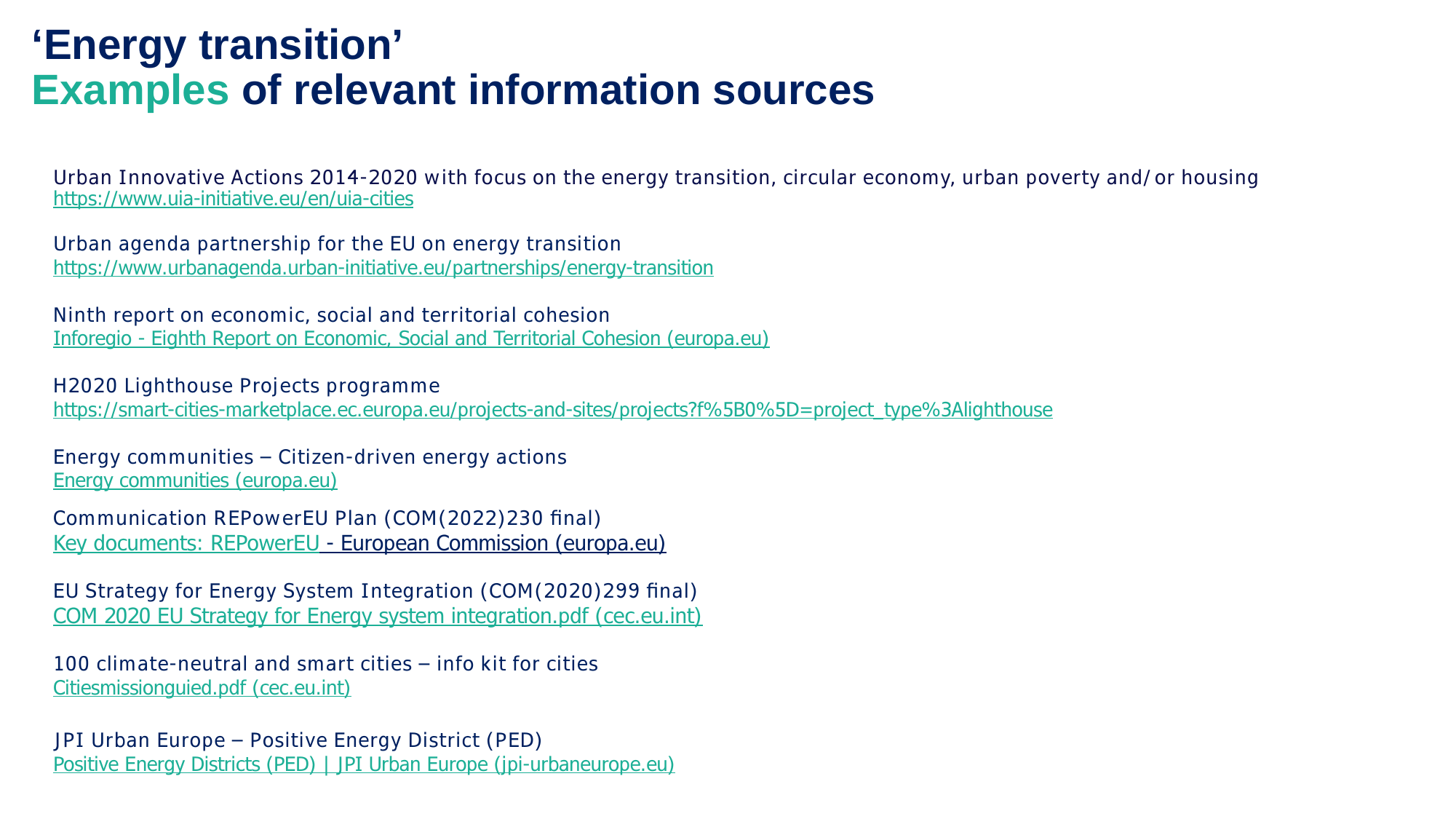

# ‘Energy transition’ Examples of relevant information sources
Urban Innovative Actions 2014-2020 with focus on the energy transition, circular economy, urban poverty and/or housing
https://www.uia-initiative.eu/en/uia-cities

Urban agenda partnership for the EU on energy transition
https://www.urbanagenda.urban-initiative.eu/partnerships/energy-transition

Ninth report on economic, social and territorial cohesion
Inforegio - Eighth Report on Economic, Social and Territorial Cohesion (europa.eu)

H2020 Lighthouse Projects programme
https://smart-cities-marketplace.ec.europa.eu/projects-and-sites/projects?f%5B0%5D=project_type%3Alighthouse

Energy communities – Citizen-driven energy actions
Energy communities (europa.eu)

Communication REPowerEU Plan (COM(2022)230 final)
Key documents: REPowerEU - European Commission (europa.eu)

EU Strategy for Energy System Integration (COM(2020)299 final)
COM 2020 EU Strategy for Energy system integration.pdf (cec.eu.int)

100 climate-neutral and smart cities – info kit for cities
Citiesmissionguied.pdf (cec.eu.int)

JPI Urban Europe – Positive Energy District (PED)
Positive Energy Districts (PED) | JPI Urban Europe (jpi-urbaneurope.eu)